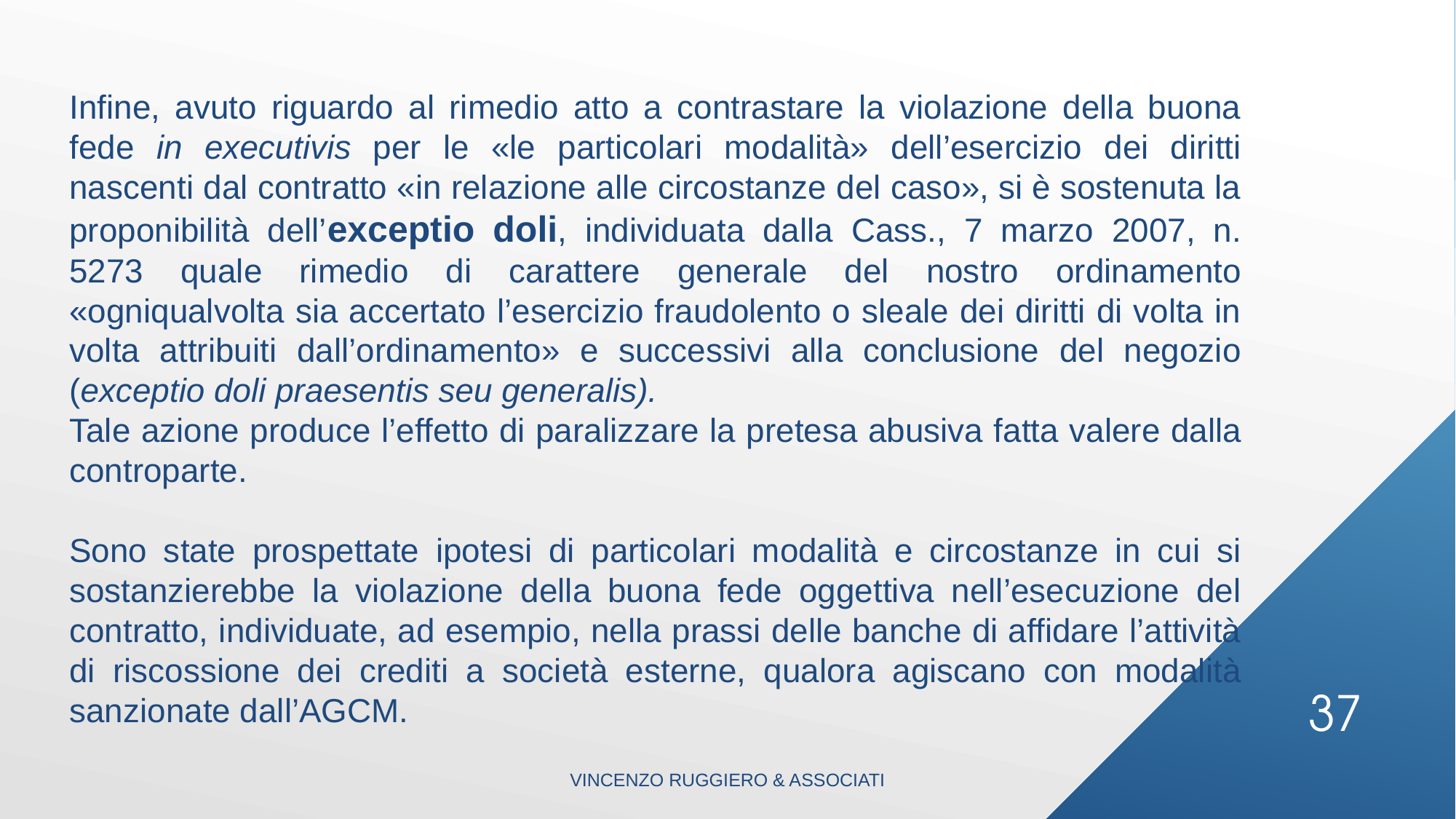

Infine, avuto riguardo al rimedio atto a contrastare la violazione della buona fede in executivis per le «le particolari modalità» dell’esercizio dei diritti nascenti dal contratto «in relazione alle circostanze del caso», si è sostenuta la proponibilità dell’exceptio doli, individuata dalla Cass., 7 marzo 2007, n. 5273 quale rimedio di carattere generale del nostro ordinamento «ogniqualvolta sia accertato l’esercizio fraudolento o sleale dei diritti di volta in volta attribuiti dall’ordinamento» e successivi alla conclusione del negozio (exceptio doli praesentis seu generalis).
Tale azione produce l’effetto di paralizzare la pretesa abusiva fatta valere dalla controparte.

Sono state prospettate ipotesi di particolari modalità e circostanze in cui si sostanzierebbe la violazione della buona fede oggettiva nell’esecuzione del contratto, individuate, ad esempio, nella prassi delle banche di affidare l’attività di riscossione dei crediti a società esterne, qualora agiscano con modalità sanzionate dall’AGCM.

37
VINCENZO RUGGIERO & ASSOCIATI